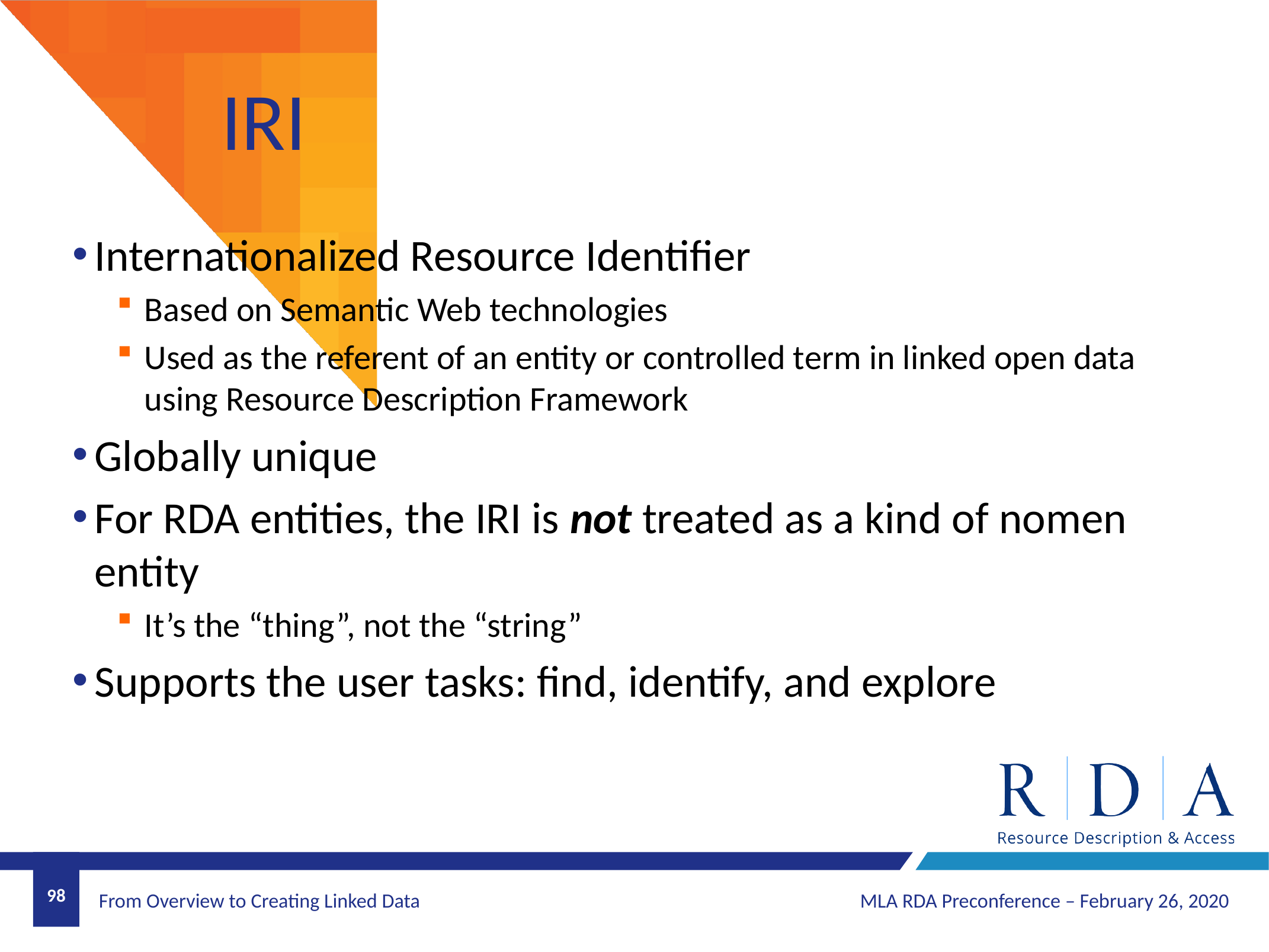

# IRI
Internationalized Resource Identifier
Based on Semantic Web technologies
Used as the referent of an entity or controlled term in linked open data using Resource Description Framework
Globally unique
For RDA entities, the IRI is not treated as a kind of nomen entity
It’s the “thing”, not the “string”
Supports the user tasks: find, identify, and explore

MLA RDA Preconference – February 26, 2020